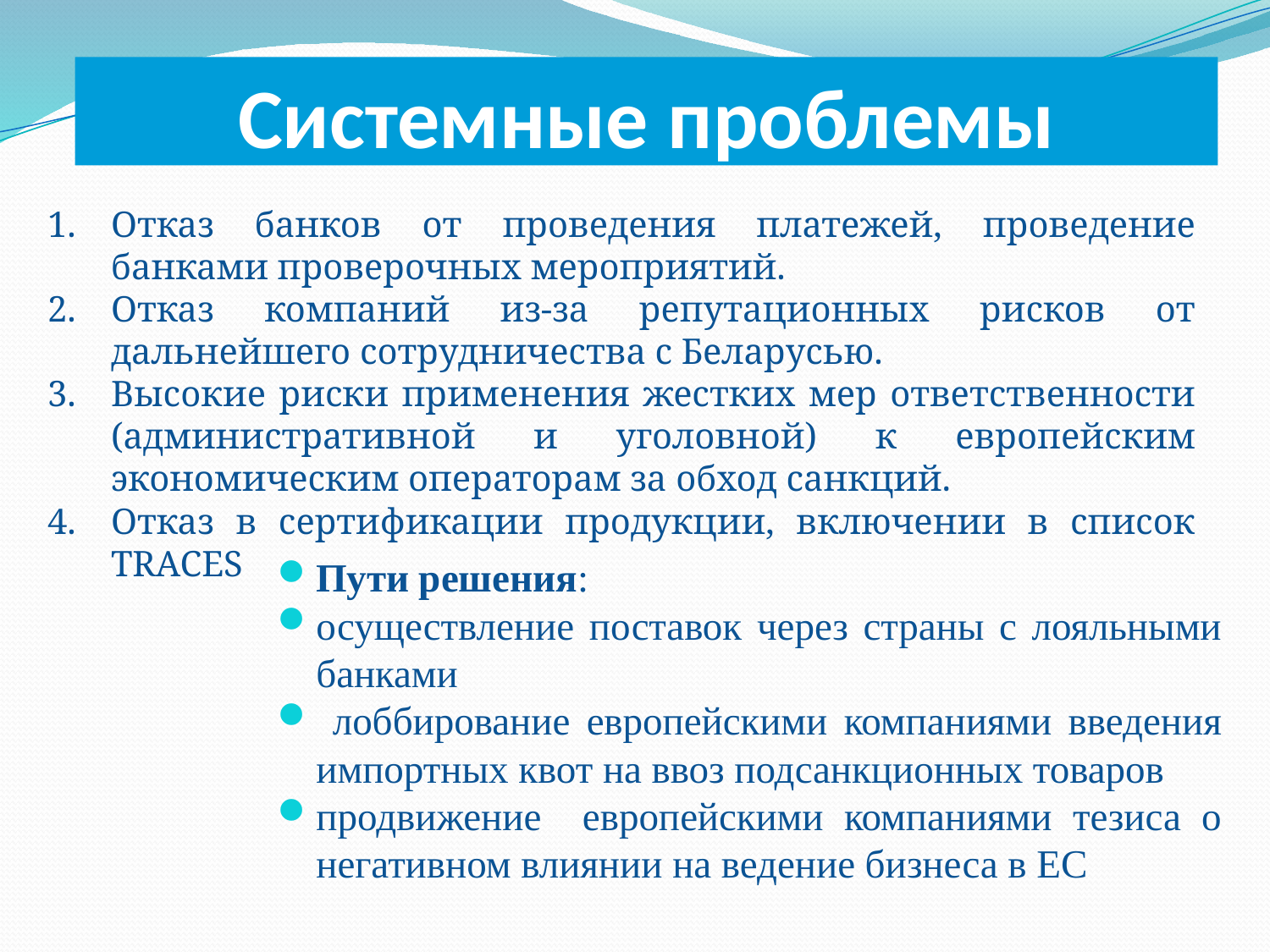

# Системные проблемы
Отказ банков от проведения платежей, проведение банками проверочных мероприятий.
Отказ компаний из-за репутационных рисков от дальнейшего сотрудничества с Беларусью.
Высокие риски применения жестких мер ответственности (административной и уголовной) к европейским экономическим операторам за обход санкций.
Отказ в сертификации продукции, включении в список TRACES
Пути решения:
осуществление поставок через страны с лояльными банками
 лоббирование европейскими компаниями введения импортных квот на ввоз подсанкционных товаров
продвижение  европейскими компаниями тезиса о негативном влиянии на ведение бизнеса в ЕС